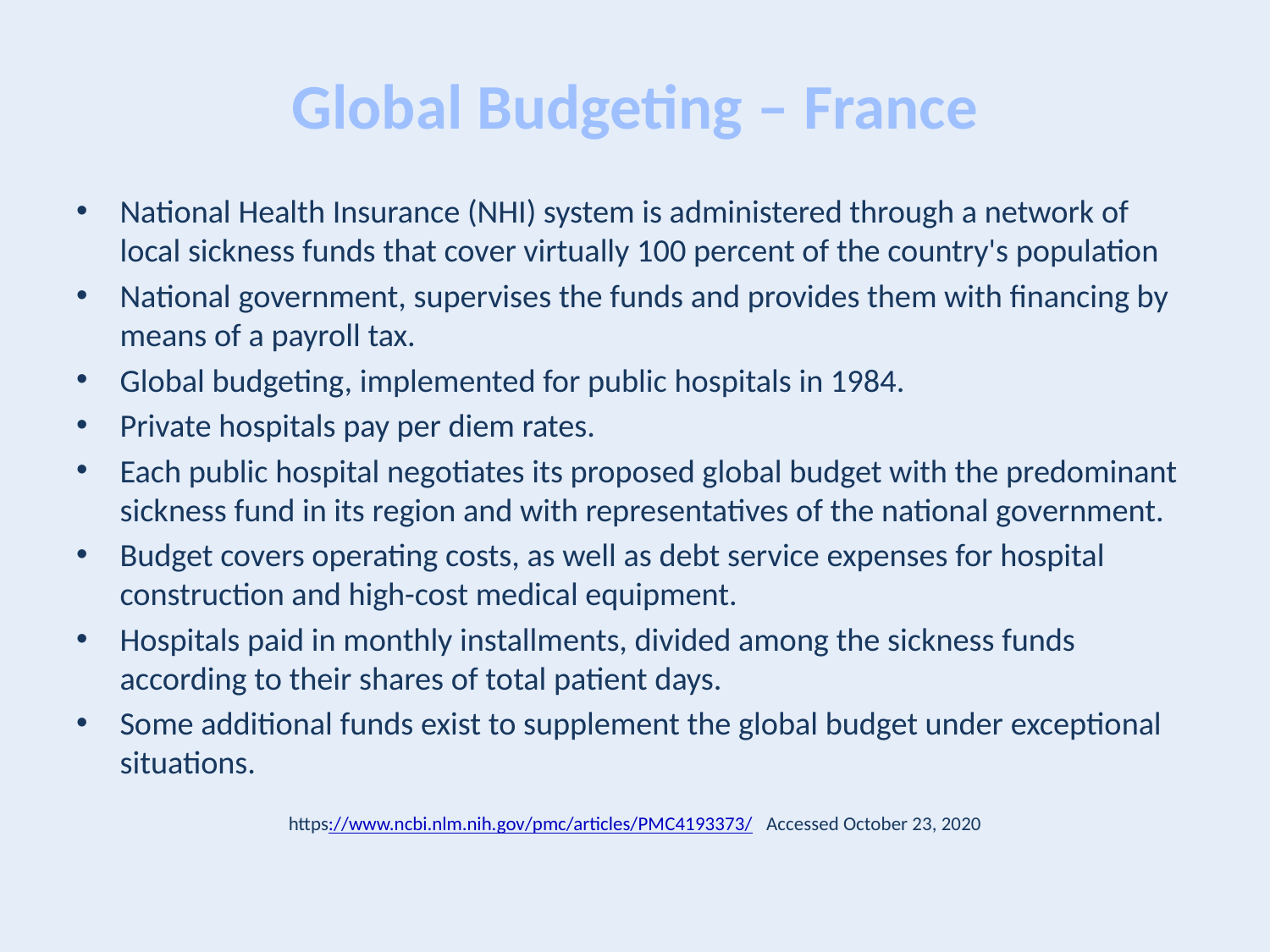

# Global Budgeting – France

National Health Insurance (NHI) system is administered through a network of local sickness funds that cover virtually 100 percent of the country's population
National government, supervises the funds and provides them with financing by means of a payroll tax.
Global budgeting, implemented for public hospitals in 1984.
Private hospitals pay per diem rates.
Each public hospital negotiates its proposed global budget with the predominant sickness fund in its region and with representatives of the national government.
Budget covers operating costs, as well as debt service expenses for hospital construction and high-cost medical equipment.
Hospitals paid in monthly installments, divided among the sickness funds according to their shares of total patient days.
Some additional funds exist to supplement the global budget under exceptional situations.

https://www.ncbi.nlm.nih.gov/pmc/articles/PMC4193373/   Accessed October 23, 2020